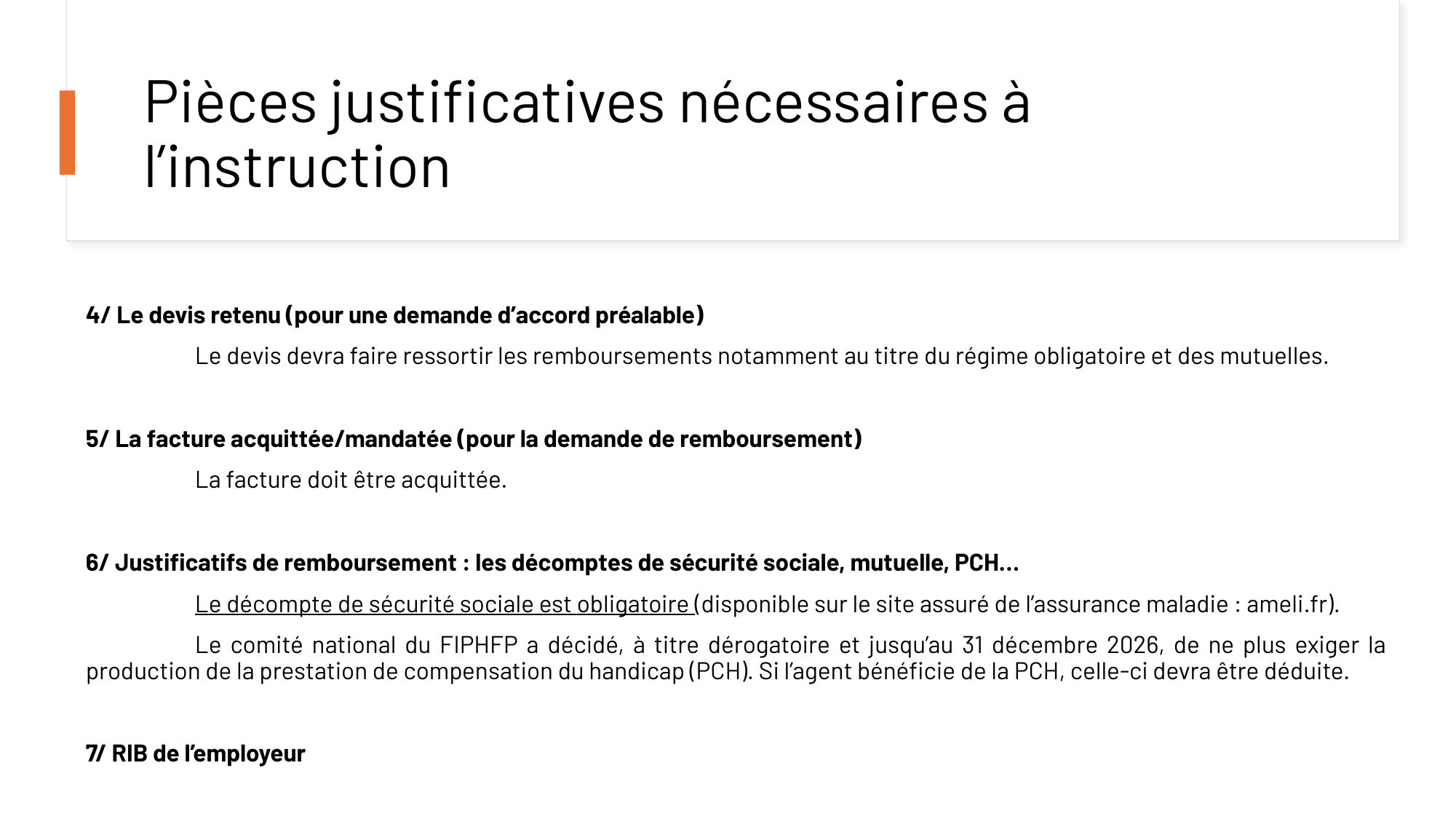

# Pièces justificatives nécessaires à l’instruction

4/ Le devis retenu (pour une demande d’accord préalable)
	Le devis devra faire ressortir les remboursements notamment au titre du régime obligatoire et des mutuelles.

5/ La facture acquittée/mandatée (pour la demande de remboursement)
	La facture doit être acquittée.

6/ Justificatifs de remboursement : les décomptes de sécurité sociale, mutuelle, PCH…
	Le décompte de sécurité sociale est obligatoire (disponible sur le site assuré de l’assurance maladie : ameli.fr).
	Le comité national du FIPHFP a décidé, à titre dérogatoire et jusqu’au 31 décembre 2026, de ne plus exiger la production de la prestation de compensation du handicap (PCH). Si l’agent bénéficie de la PCH, celle-ci devra être déduite.

7/ RIB de l’employeur